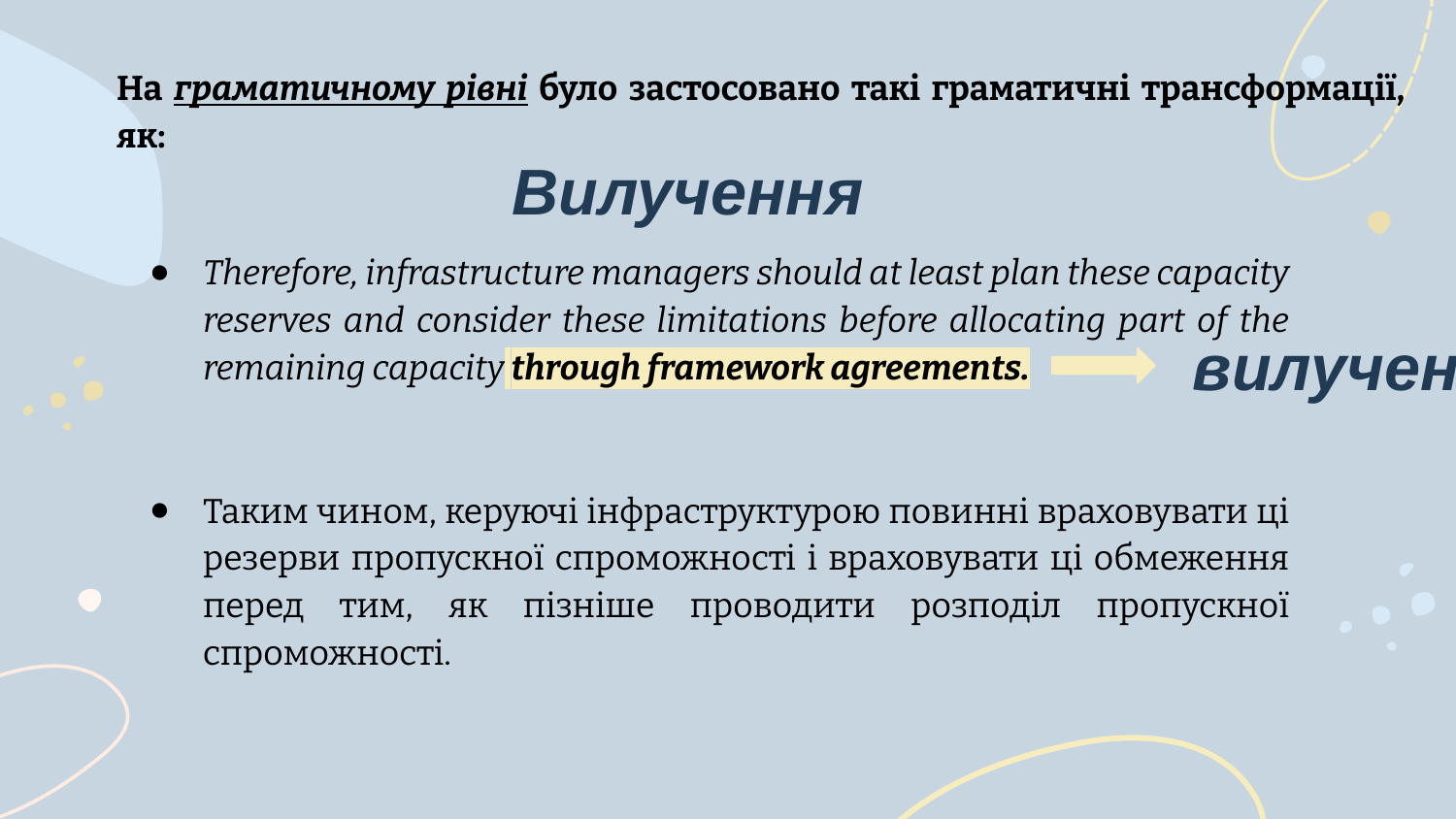

На граматичному рівні було застосовано такі граматичні трансформації, як:

Вилучення
Therefore, infrastructure managers should at least plan these capacity reserves and consider these limitations before allocating part of the remaining capacity through framework agreements.

Таким чином, керуючі інфраструктурою повинні враховувати ці резерви пропускної спроможності і враховувати ці обмеження перед тим, як пізніше проводити розподіл пропускної спроможності.

вилучення